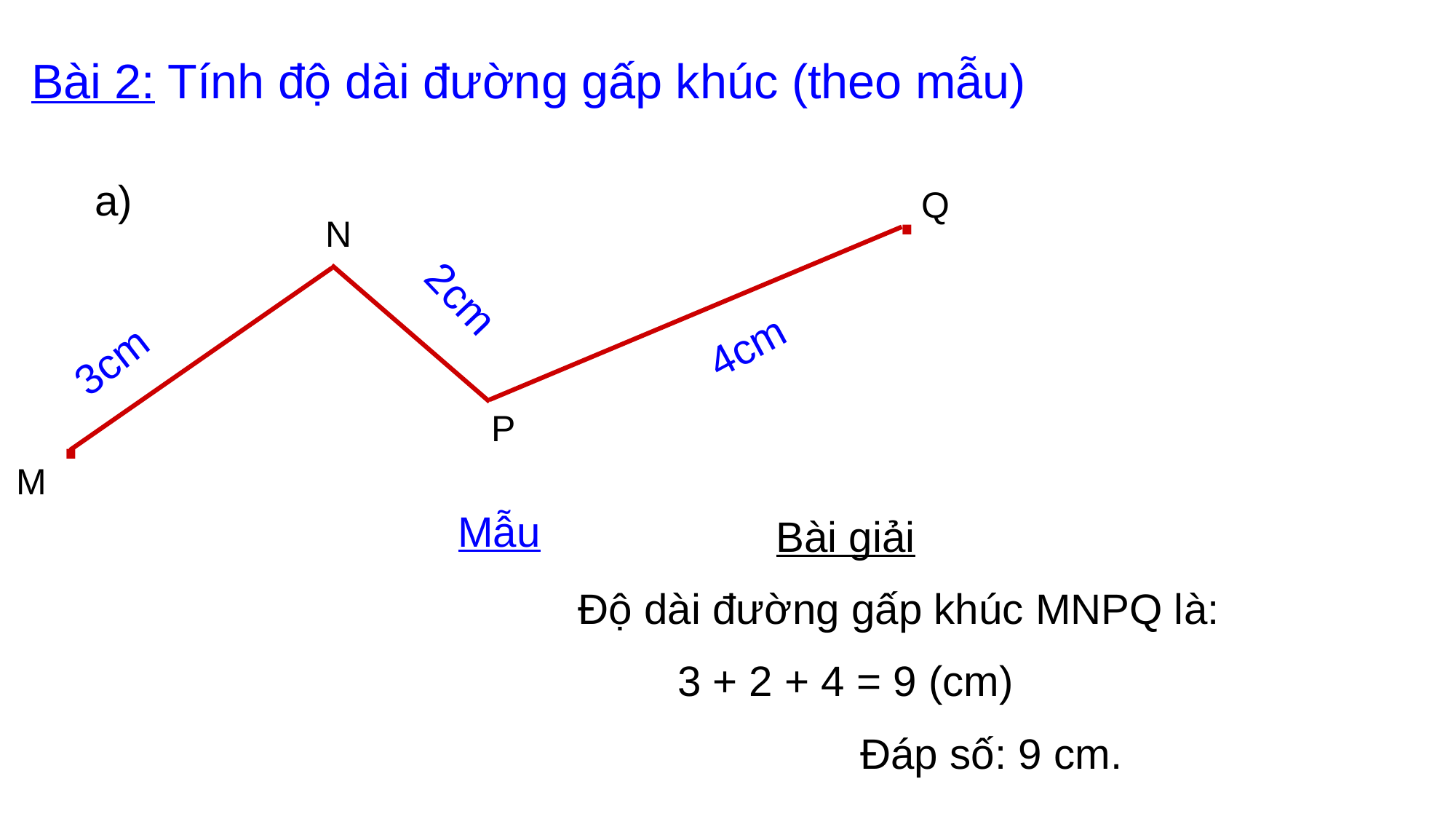

Bài 2: Tính độ dài đường gấp khúc (theo mẫu)
.
Q
N

4cm
2cm
3cm
.
P
M
a)
Mẫu
Bài giải
         Độ dài đường gấp khúc MNPQ là:
3 + 2 + 4 = 9 (cm)
                                               Đáp số: 9 cm.